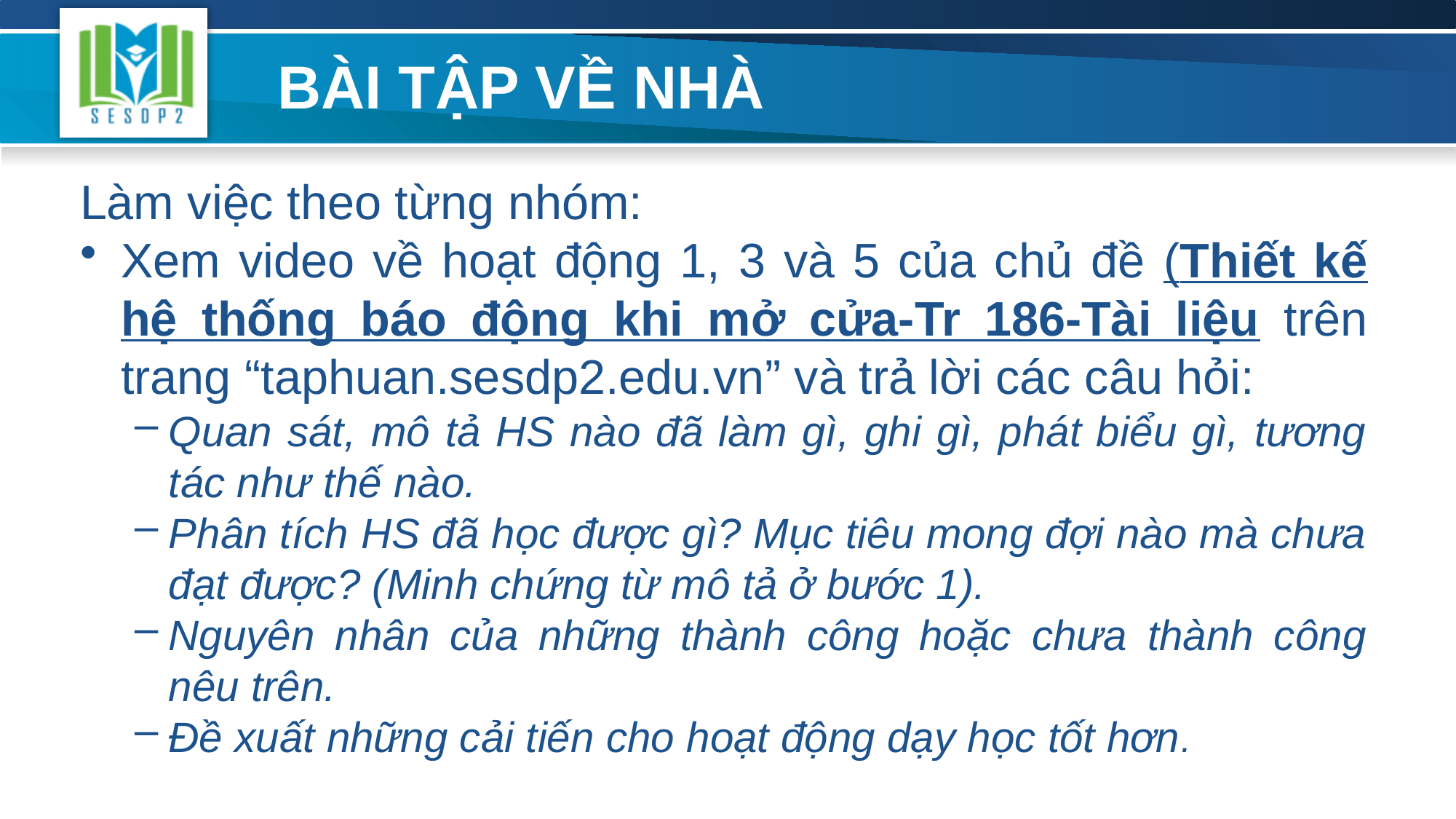

# BÀI TẬP VỀ NHÀ
Làm việc theo từng nhóm:
Xem video về hoạt động 1, 3 và 5 của chủ đề (Thiết kế hệ thống báo động khi mở cửa-Tr 186-Tài liệu trên trang “taphuan.sesdp2.edu.vn” và trả lời các câu hỏi:
Quan sát, mô tả HS nào đã làm gì, ghi gì, phát biểu gì, tương tác như thế nào.
Phân tích HS đã học được gì? Mục tiêu mong đợi nào mà chưa đạt được? (Minh chứng từ mô tả ở bước 1).
Nguyên nhân của những thành công hoặc chưa thành công nêu trên.
Đề xuất những cải tiến cho hoạt động dạy học tốt hơn.